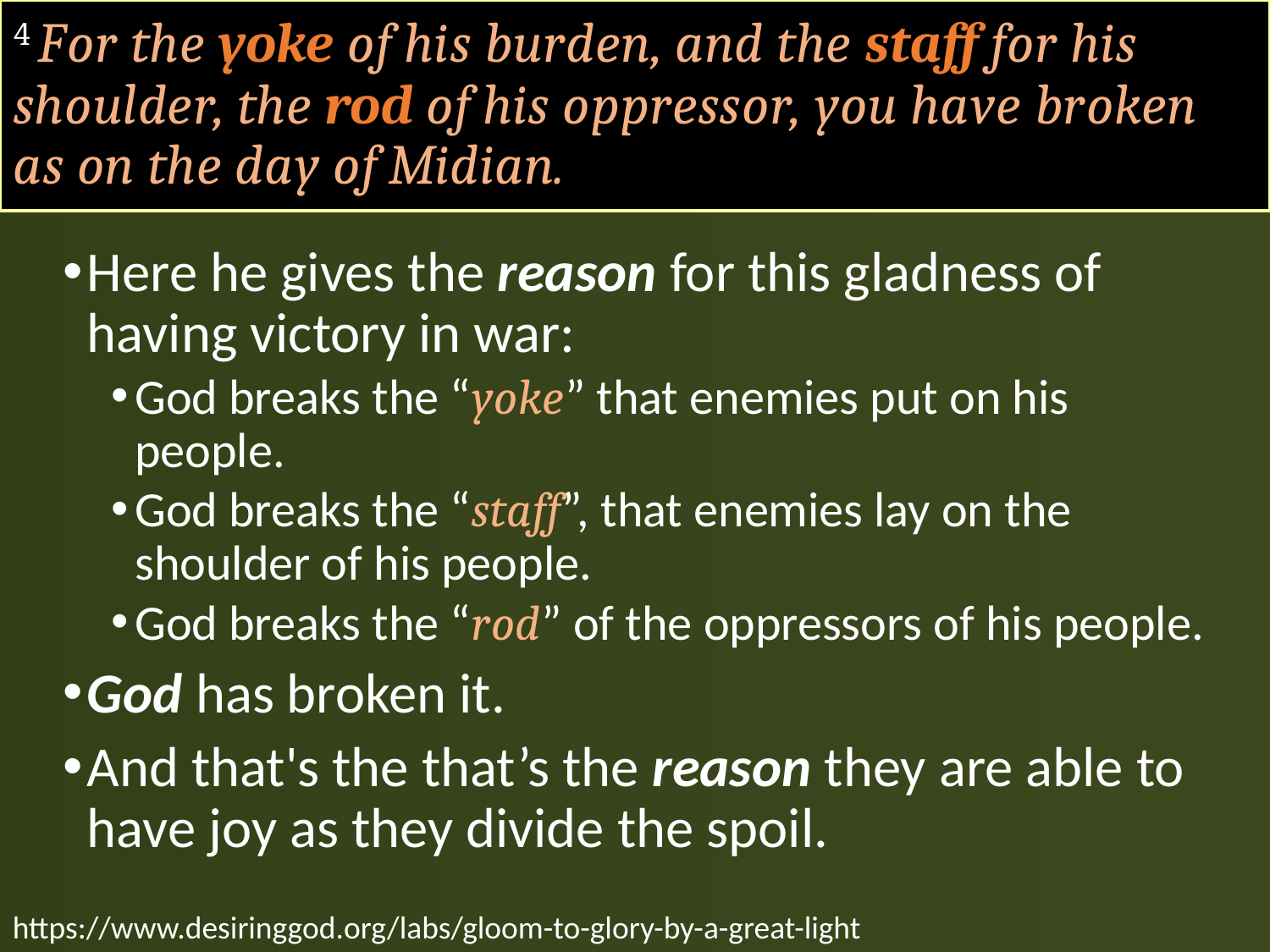

# 4 For the yoke of his burden, and the staff for his shoulder, the rod of his oppressor, you have broken as on the day of Midian.
Here he gives the reason for this gladness of having victory in war:
God breaks the “yoke” that enemies put on his people.
God breaks the “staff”, that enemies lay on the shoulder of his people.
God breaks the “rod” of the oppressors of his people.
God has broken it.
And that's the that’s the reason they are able to have joy as they divide the spoil.
https://www.desiringgod.org/labs/gloom-to-glory-by-a-great-light